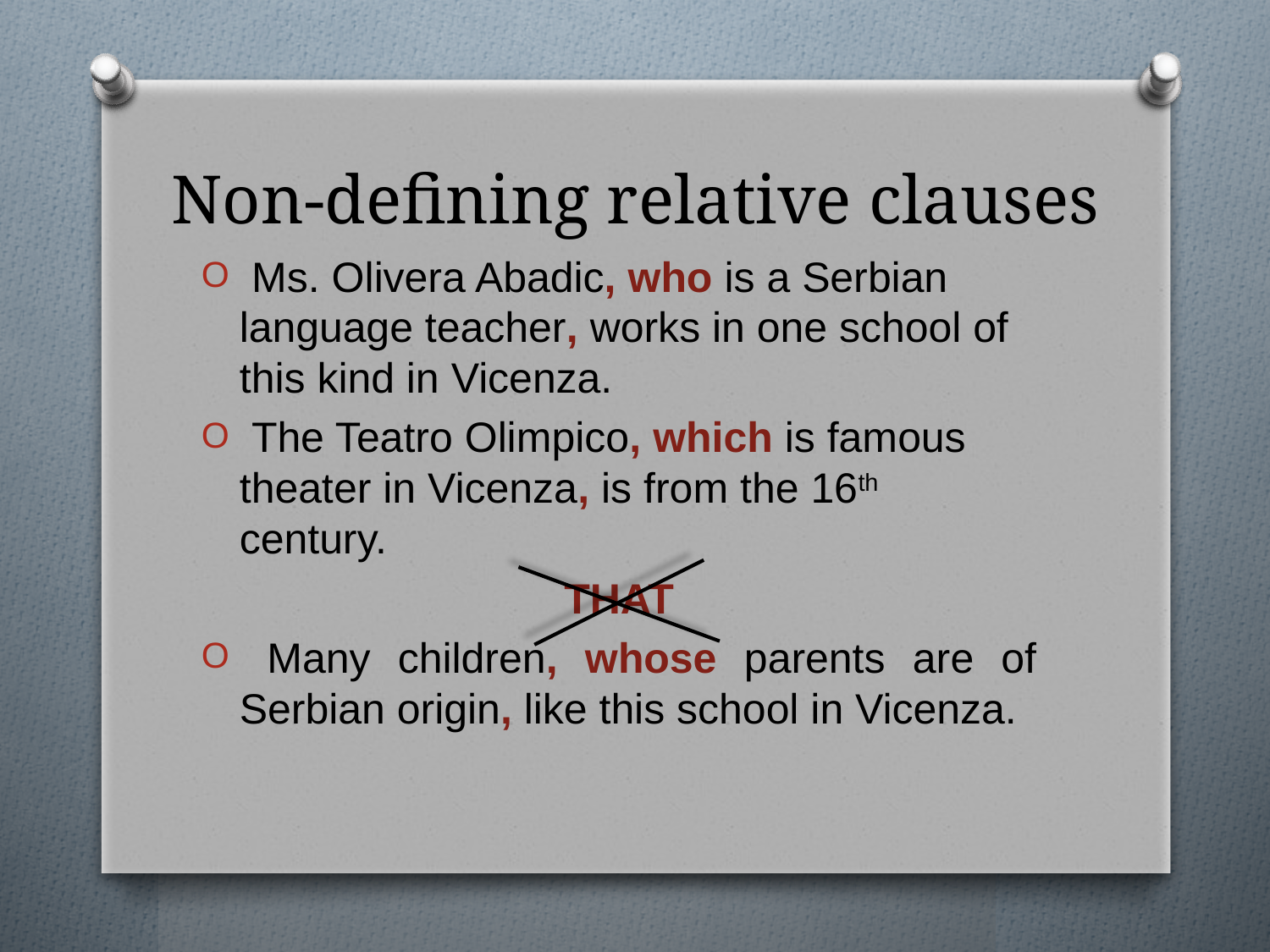

# Non-defining relative clauses
 Ms. Olivera Abadic, who is a Serbian language teacher, works in one school of this kind in Vicenza.
 The Teatro Olimpico, which is famous theater in Vicenza, is from the 16th century.
THAT
 Many children, whose parents are of Serbian origin, like this school in Vicenza.